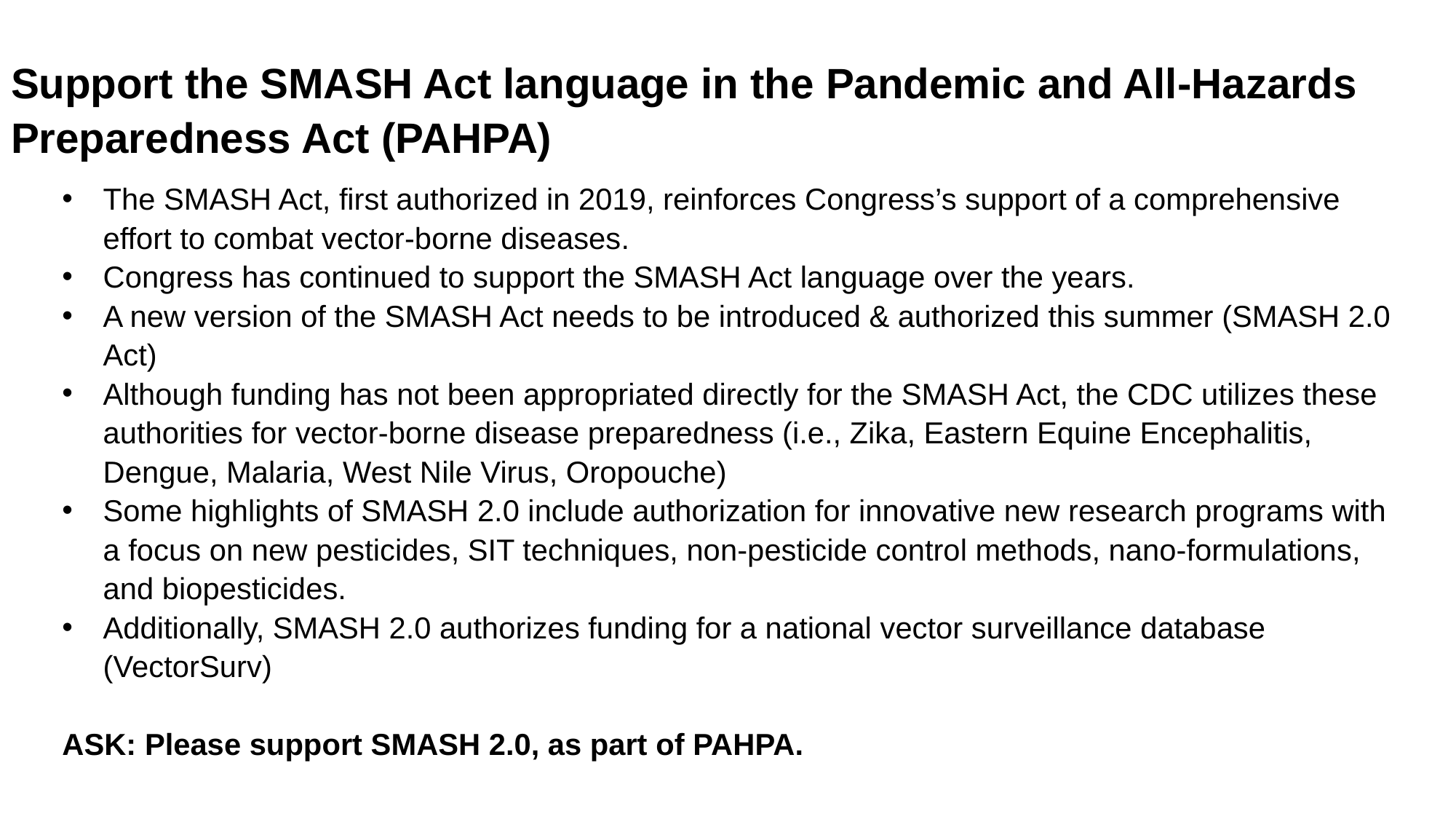

# Support the SMASH Act language in the Pandemic and All-Hazards Preparedness Act (PAHPA)
The SMASH Act, first authorized in 2019, reinforces Congress’s support of a comprehensive effort to combat vector-borne diseases.
Congress has continued to support the SMASH Act language over the years.
A new version of the SMASH Act needs to be introduced & authorized this summer (SMASH 2.0 Act)
Although funding has not been appropriated directly for the SMASH Act, the CDC utilizes these authorities for vector-borne disease preparedness (i.e., Zika, Eastern Equine Encephalitis, Dengue, Malaria, West Nile Virus, Oropouche)
Some highlights of SMASH 2.0 include authorization for innovative new research programs with a focus on new pesticides, SIT techniques, non-pesticide control methods, nano-formulations, and biopesticides.
Additionally, SMASH 2.0 authorizes funding for a national vector surveillance database (VectorSurv)

ASK: Please support SMASH 2.0, as part of PAHPA.